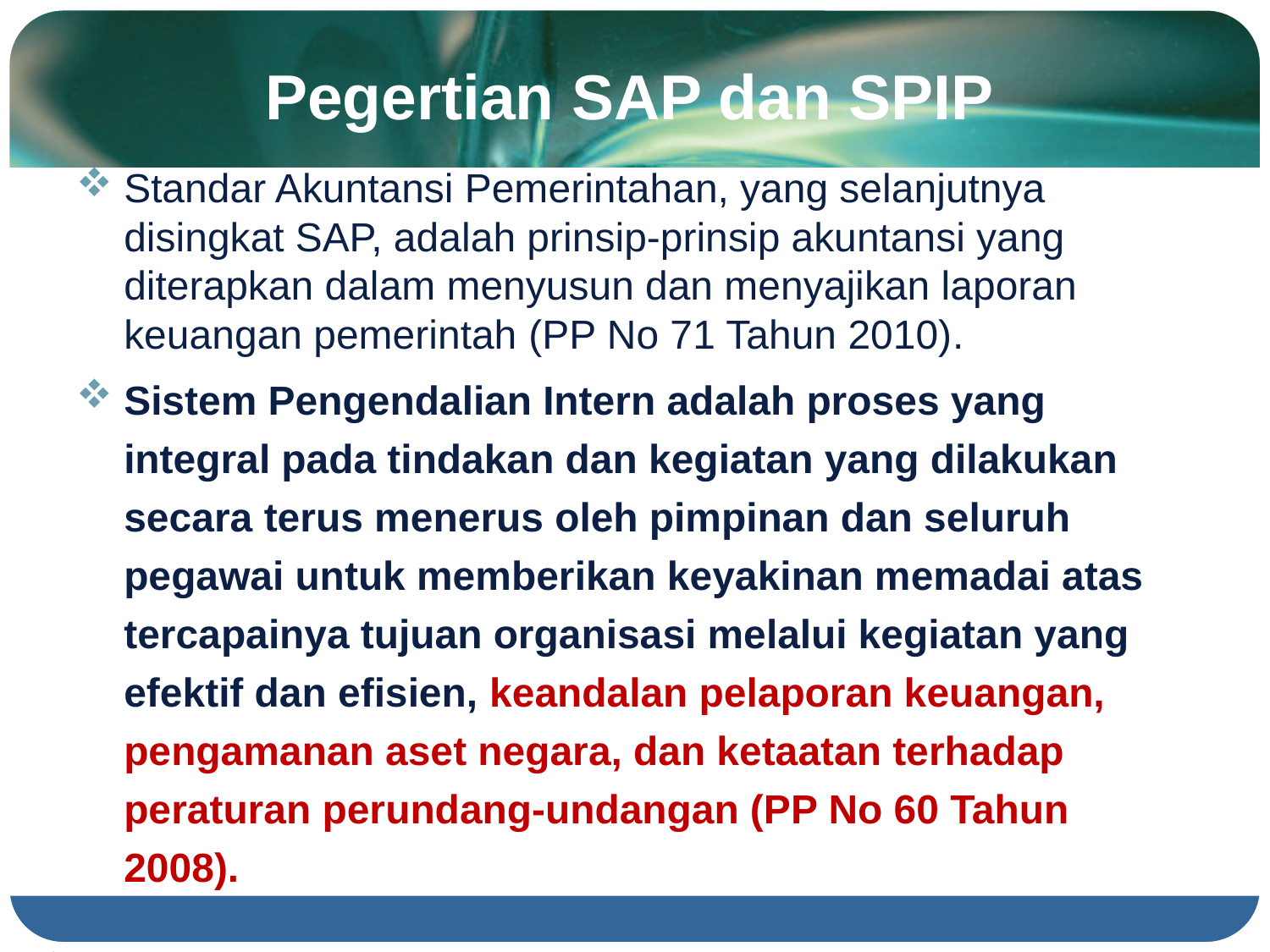

# Pegertian SAP dan SPIP
Standar Akuntansi Pemerintahan, yang selanjutnya disingkat SAP, adalah prinsip-prinsip akuntansi yang diterapkan dalam menyusun dan menyajikan laporan keuangan pemerintah (PP No 71 Tahun 2010).
Sistem Pengendalian Intern adalah proses yang integral pada tindakan dan kegiatan yang dilakukan secara terus menerus oleh pimpinan dan seluruh pegawai untuk memberikan keyakinan memadai atas tercapainya tujuan organisasi melalui kegiatan yang efektif dan efisien, keandalan pelaporan keuangan, pengamanan aset negara, dan ketaatan terhadap peraturan perundang-undangan (PP No 60 Tahun 2008).